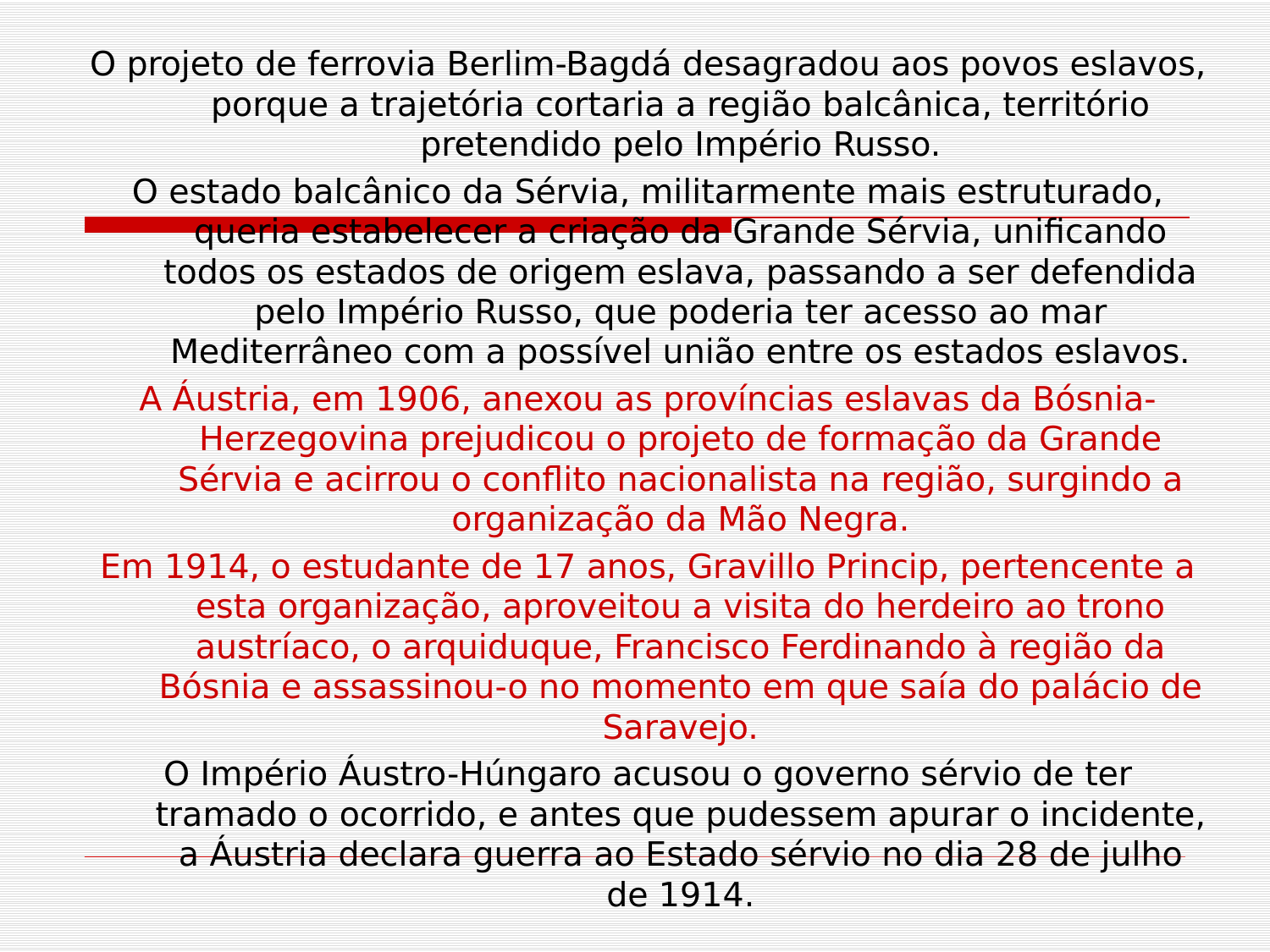

O projeto de ferrovia Berlim-Bagdá desagradou aos povos eslavos, porque a trajetória cortaria a região balcânica, território pretendido pelo Império Russo.
O estado balcânico da Sérvia, militarmente mais estruturado, queria estabelecer a criação da Grande Sérvia, unificando todos os estados de origem eslava, passando a ser defendida pelo Império Russo, que poderia ter acesso ao mar Mediterrâneo com a possível união entre os estados eslavos.
A Áustria, em 1906, anexou as províncias eslavas da Bósnia-Herzegovina prejudicou o projeto de formação da Grande Sérvia e acirrou o conflito nacionalista na região, surgindo a organização da Mão Negra.
Em 1914, o estudante de 17 anos, Gravillo Princip, pertencente a esta organização, aproveitou a visita do herdeiro ao trono austríaco, o arquiduque, Francisco Ferdinando à região da Bósnia e assassinou-o no momento em que saía do palácio de Saravejo.
O Império Áustro-Húngaro acusou o governo sérvio de ter tramado o ocorrido, e antes que pudessem apurar o incidente, a Áustria declara guerra ao Estado sérvio no dia 28 de julho de 1914.
#